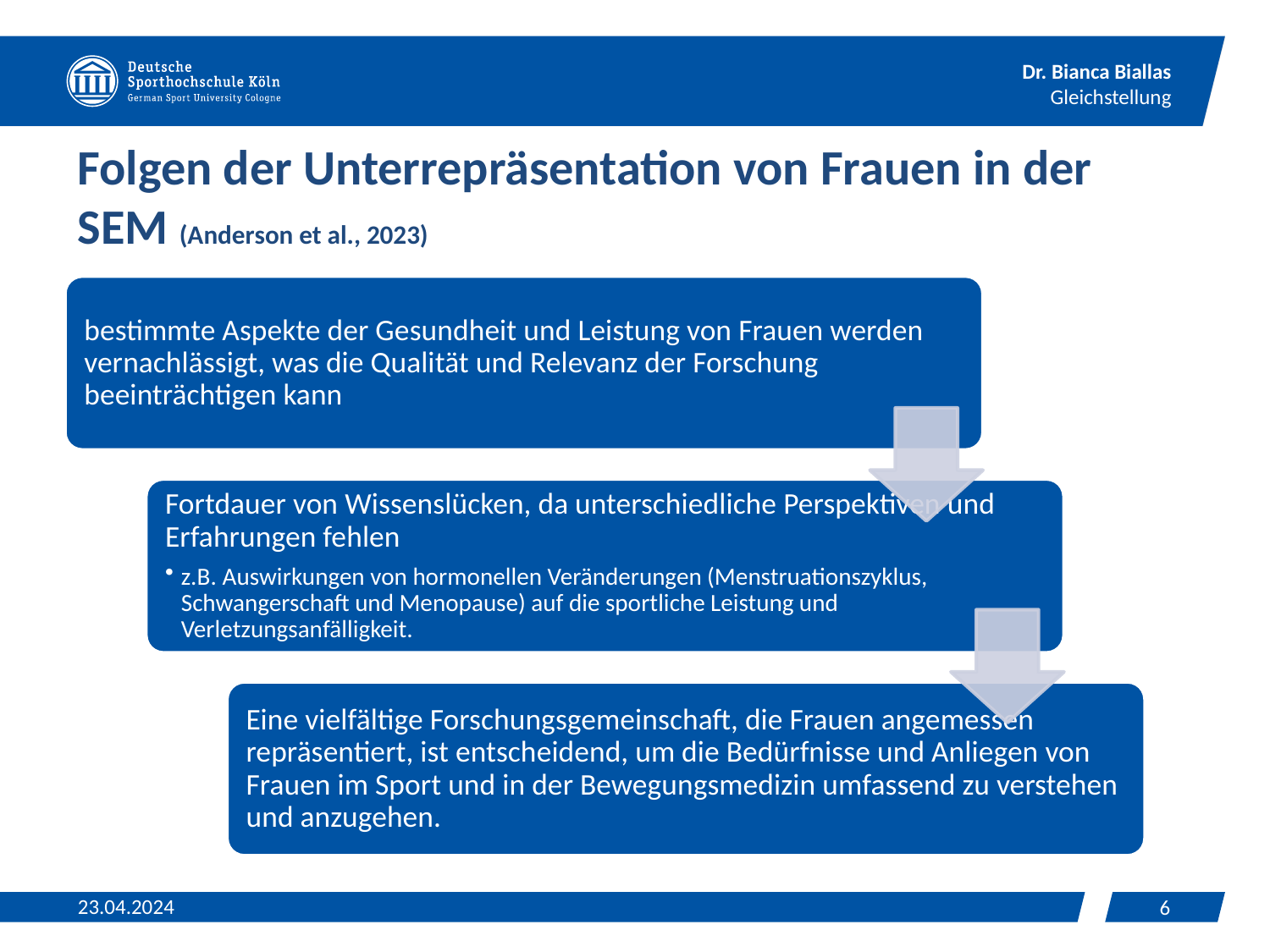

# Folgen der Unterrepräsentation von Frauen in der SEM (Anderson et al., 2023)
bestimmte Aspekte der Gesundheit und Leistung von Frauen werden vernachlässigt, was die Qualität und Relevanz der Forschung beeinträchtigen kann
Fortdauer von Wissenslücken, da unterschiedliche Perspektiven und Erfahrungen fehlen
z.B. Auswirkungen von hormonellen Veränderungen (Menstruationszyklus, Schwangerschaft und Menopause) auf die sportliche Leistung und Verletzungsanfälligkeit.
Eine vielfältige Forschungsgemeinschaft, die Frauen angemessen repräsentiert, ist entscheidend, um die Bedürfnisse und Anliegen von Frauen im Sport und in der Bewegungsmedizin umfassend zu verstehen und anzugehen.

23.04.2024
6